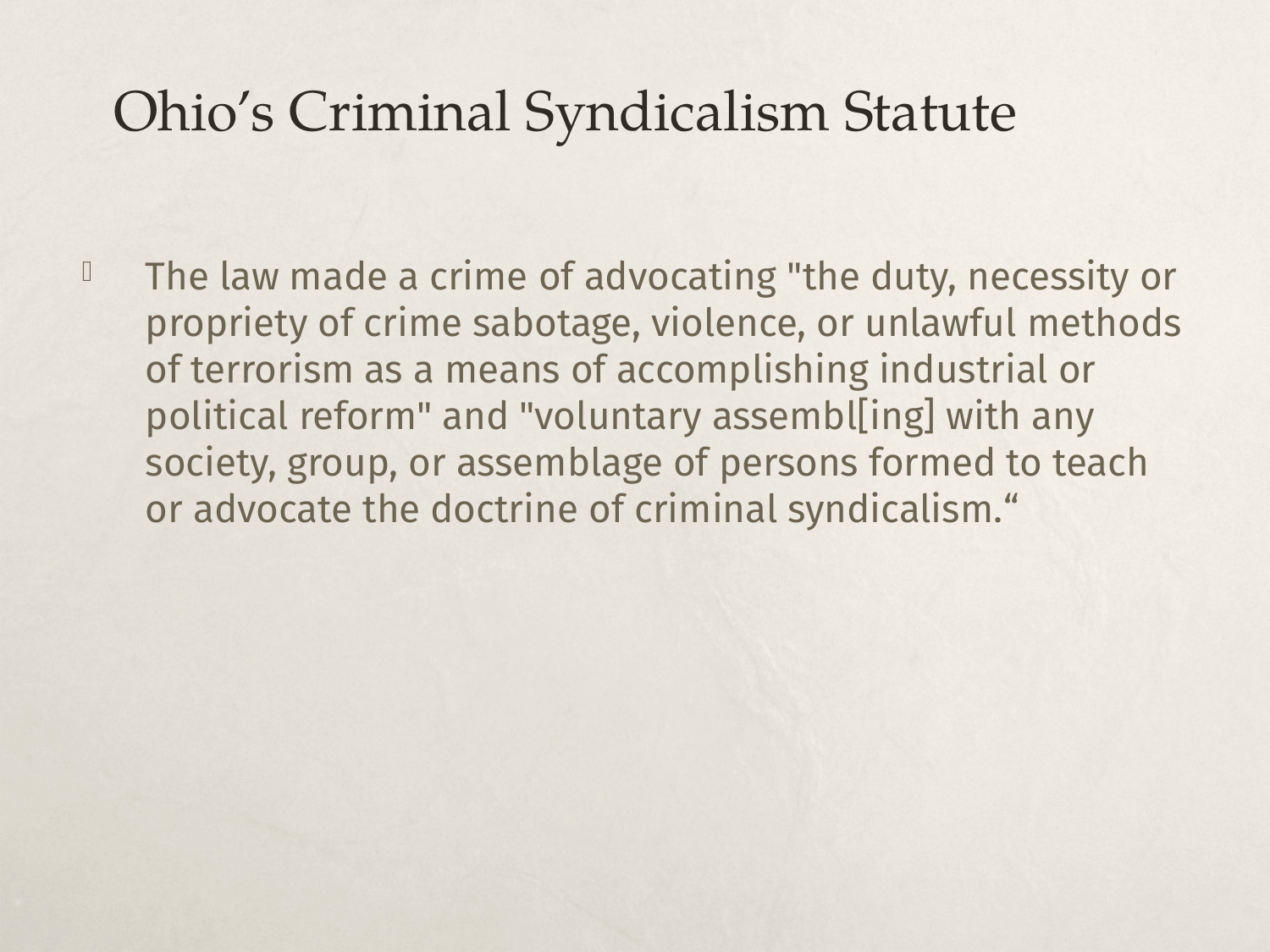

# Ohio’s Criminal Syndicalism Statute
The law made a crime of advocating "the duty, necessity or propriety of crime sabotage, violence, or unlawful methods of terrorism as a means of accomplishing industrial or political reform" and "voluntary assembl[ing] with any society, group, or assemblage of persons formed to teach or advocate the doctrine of criminal syndicalism.“